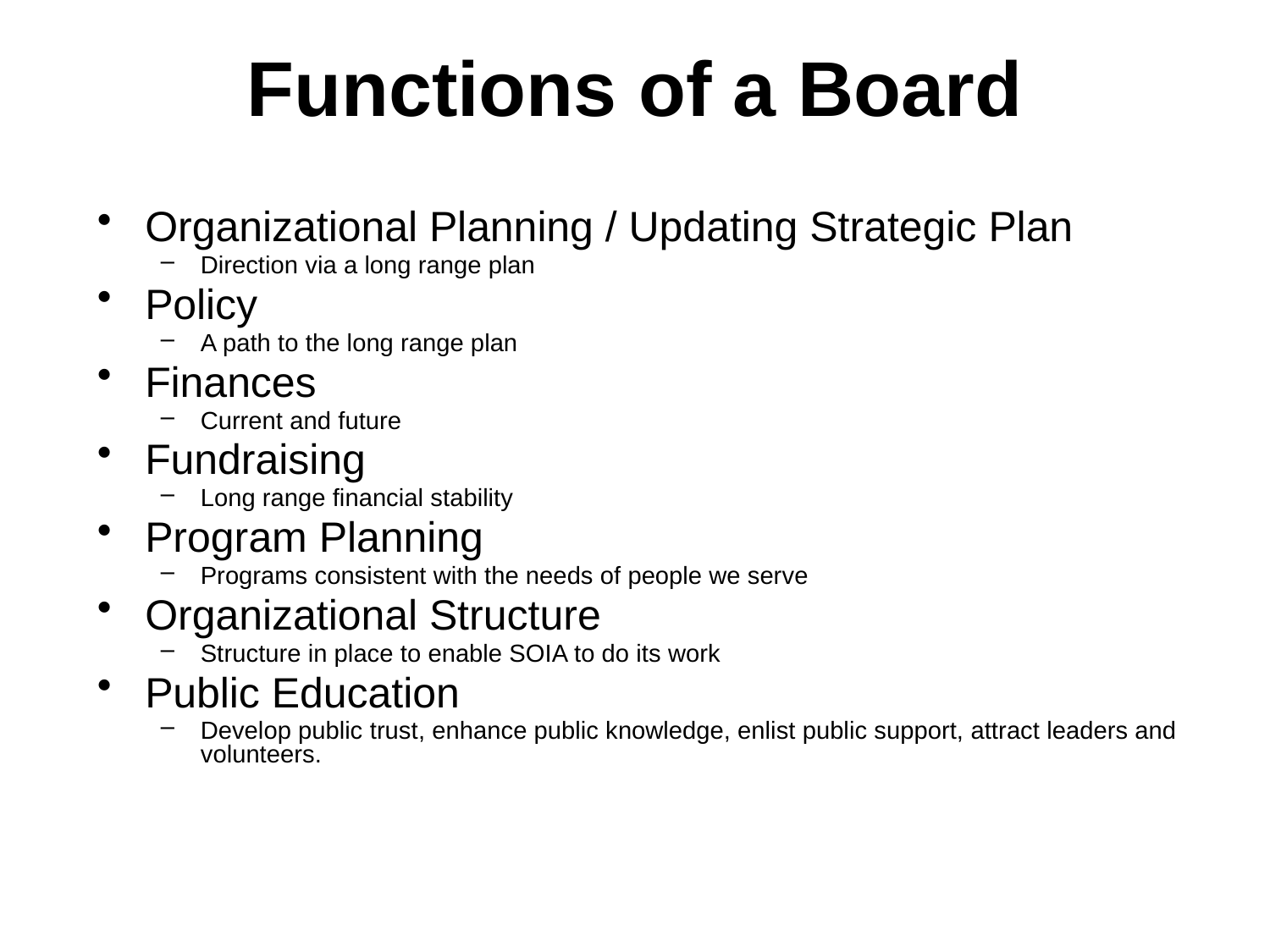

# Functions of a Board

Organizational Planning / Updating Strategic Plan
Direction via a long range plan
Policy
A path to the long range plan
Finances
Current and future
Fundraising
Long range financial stability
Program Planning
Programs consistent with the needs of people we serve
Organizational Structure
Structure in place to enable SOIA to do its work
Public Education
Develop public trust, enhance public knowledge, enlist public support, attract leaders and volunteers.